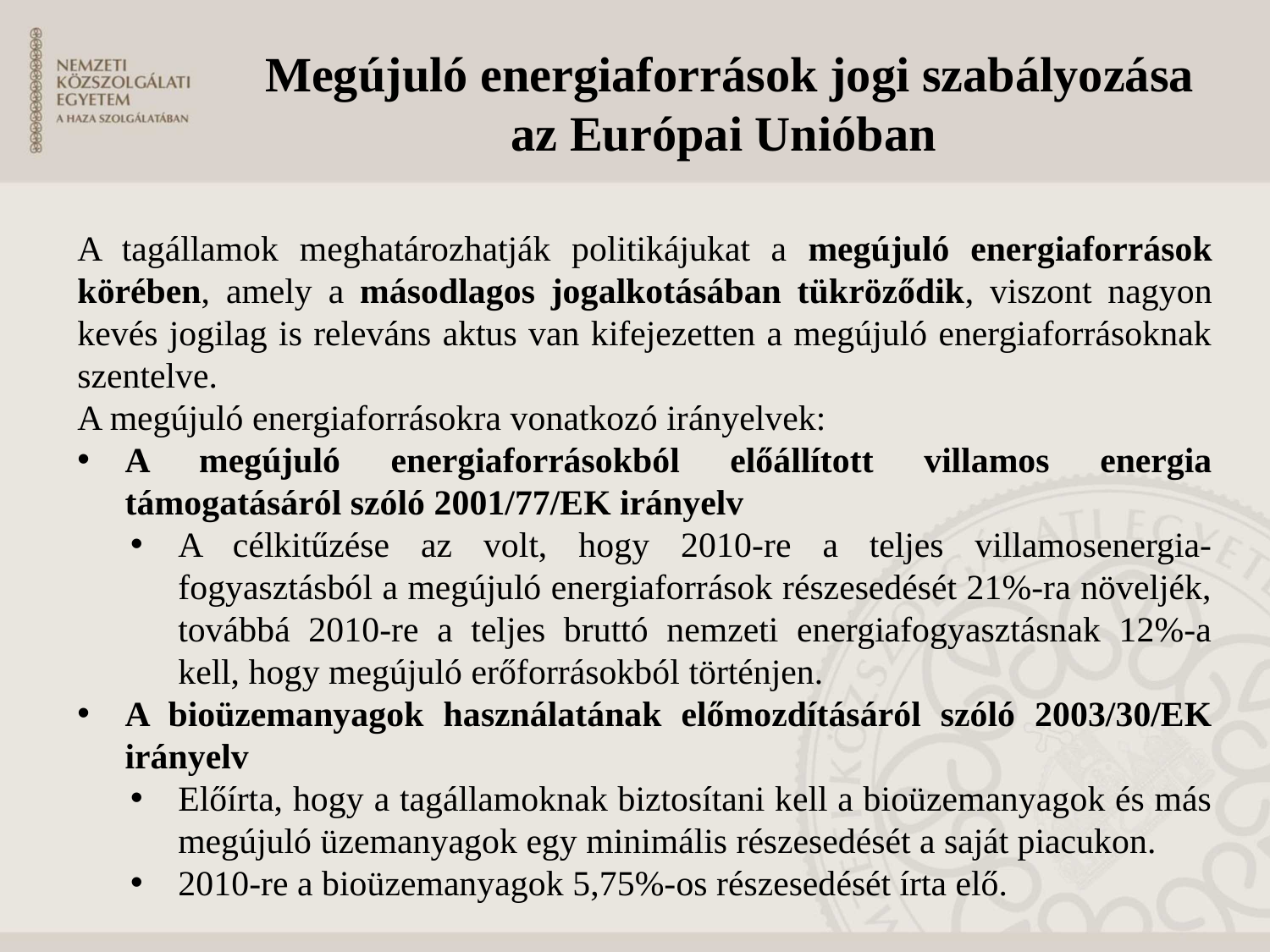

Megújuló energiaforrások jogi szabályozása az Európai Unióban
A tagállamok meghatározhatják politikájukat a megújuló energiaforrások körében, amely a másodlagos jogalkotásában tükröződik, viszont nagyon kevés jogilag is releváns aktus van kifejezetten a megújuló energiaforrásoknak szentelve.
A megújuló energiaforrásokra vonatkozó irányelvek:
A megújuló energiaforrásokból előállított villamos energia támogatásáról szóló 2001/77/EK irányelv
A célkitűzése az volt, hogy 2010-re a teljes villamosenergia-fogyasztásból a megújuló energiaforrások részesedését 21%-ra növeljék, továbbá 2010-re a teljes bruttó nemzeti energiafogyasztásnak 12%-a kell, hogy megújuló erőforrásokból történjen.
A bioüzemanyagok használatának előmozdításáról szóló 2003/30/EK irányelv
Előírta, hogy a tagállamoknak biztosítani kell a bioüzemanyagok és más megújuló üzemanyagok egy minimális részesedését a saját piacukon.
2010-re a bioüzemanyagok 5,75%-os részesedését írta elő.